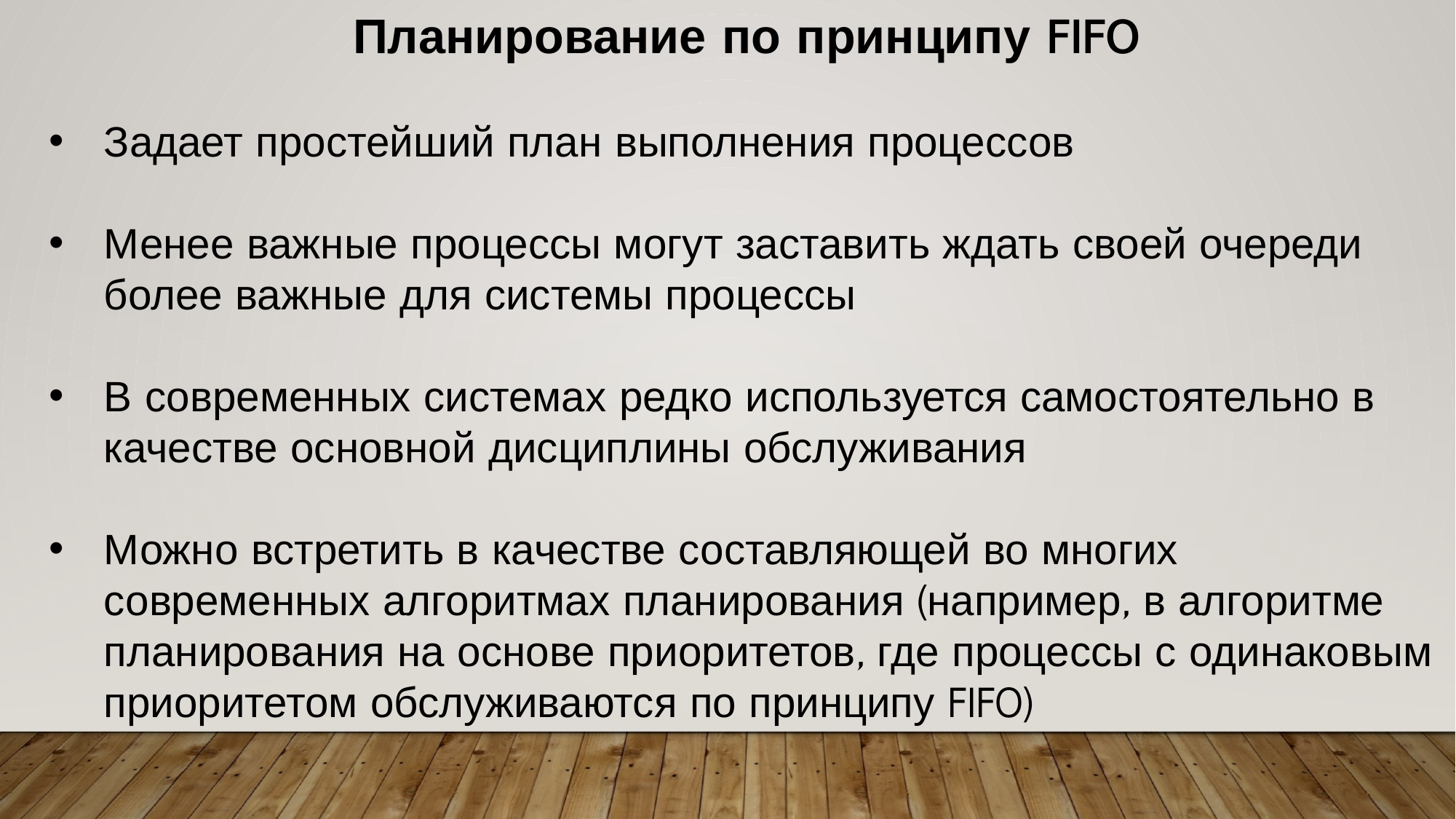

Планирование по принципу FIFO

Задает простейший план выполнения процессов

Менее важные процессы могут заставить ждать своей очереди более важные для системы процессы

В современных системах редко используется самостоятельно в качестве основной дисциплины обслуживания

Можно встретить в качестве составляющей во многих современных алгоритмах планирования (например, в алгоритме планирования на основе приоритетов, где процессы с одинаковым приоритетом обслуживаются по принципу FIFO)